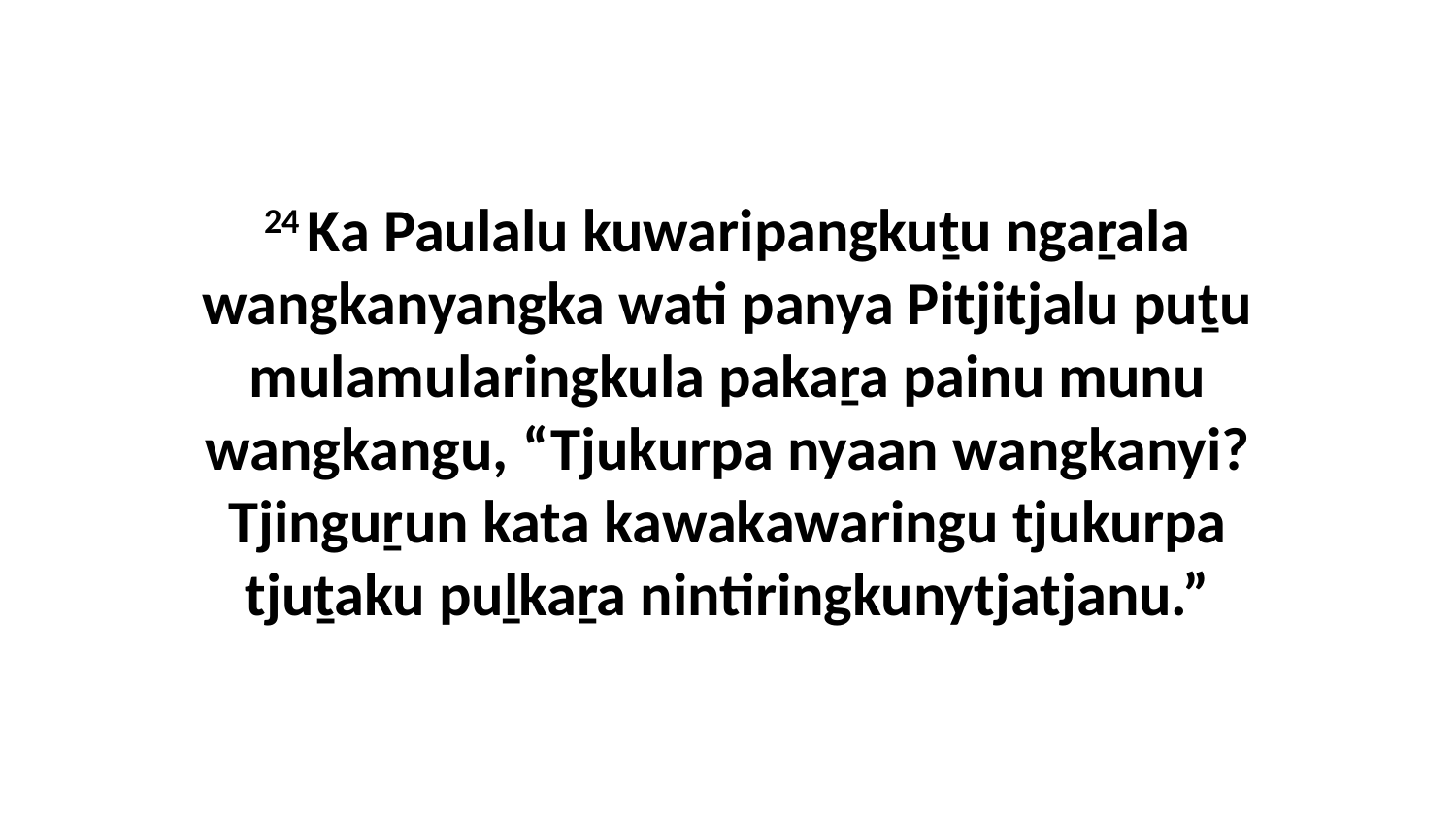

24 Ka Paulalu kuwaripangkuṯu ngaṟala wangkanyangka wati panya Pitjitjalu puṯu mulamularingkula pakaṟa painu munu wangkangu, “Tjukurpa nyaan wangkanyi? Tjinguṟun kata kawakawaringu tjukurpa tjuṯaku puḻkaṟa nintiringkunytjatjanu.”